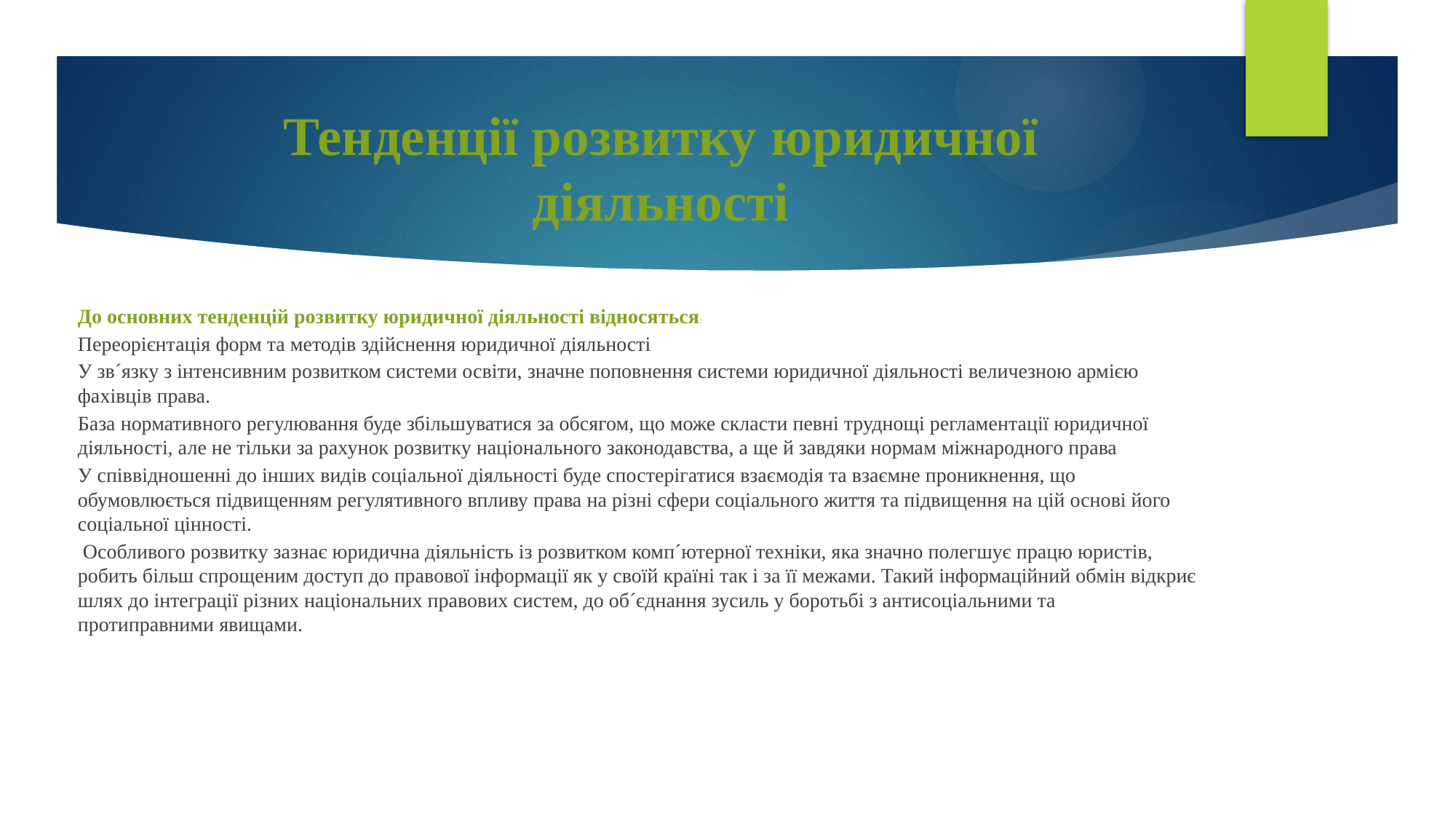

# Тенденції розвитку юридичної діяльності
До основних тенденцій розвитку юридичної діяльності відносяться:
Переорієнтація форм та методів здійснення юридичної діяльності
У зв´язку з інтенсивним розвитком системи освіти, значне поповнення системи юридичної діяльності величезною армією фахівців права.
База нормативного регулювання буде збільшуватися за обсягом, що може скласти певні труднощі регламентації юридичної діяльності, але не тільки за рахунок розвитку національного законодавства, а ще й завдяки нормам міжнародного права
У співвідношенні до інших видів соціальної діяльності буде спостерігатися взаємодія та взаємне проникнення, що обумовлюється підвищенням регулятивного впливу права на різні сфери соціального життя та підвищення на цій основі його соціальної цінності.
 Особливого розвитку зазнає юридична діяльність із розвитком комп´ютерної техніки, яка значно полегшує працю юристів, робить більш спрощеним доступ до правової інформації як у своїй країні так і за її межами. Такий інформаційний обмін відкриє шлях до інтеграції різних національних правових систем, до об´єднання зусиль у боротьбі з антисоціальними та протиправними явищами.